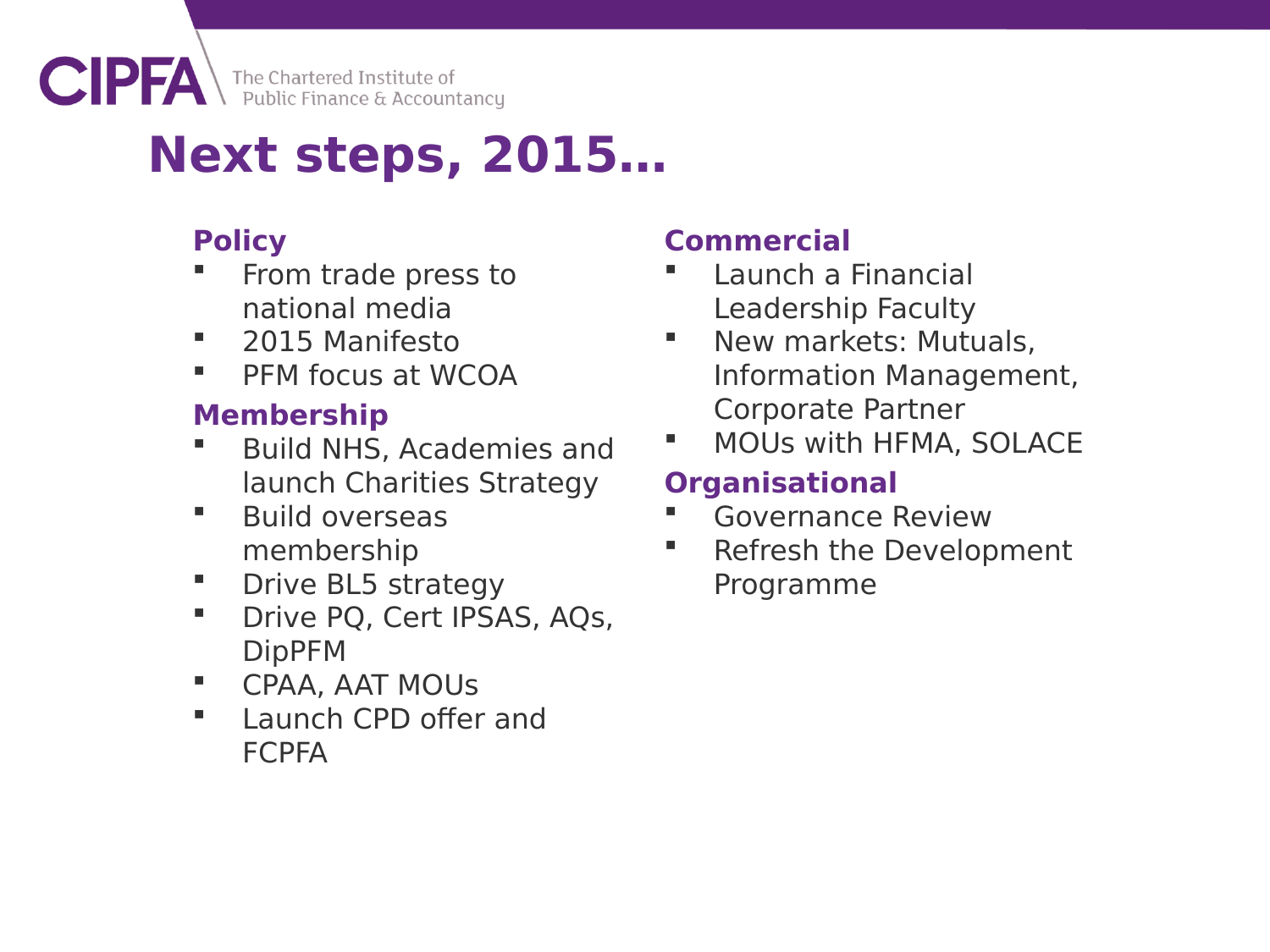

# Next steps, 2015…
Policy
From trade press to national media
2015 Manifesto
PFM focus at WCOA
Membership
Build NHS, Academies and launch Charities Strategy
Build overseas membership
Drive BL5 strategy
Drive PQ, Cert IPSAS, AQs, DipPFM
CPAA, AAT MOUs
Launch CPD offer and FCPFA
Commercial
Launch a Financial Leadership Faculty
New markets: Mutuals, Information Management, Corporate Partner
MOUs with HFMA, SOLACE
Organisational
Governance Review
Refresh the Development Programme